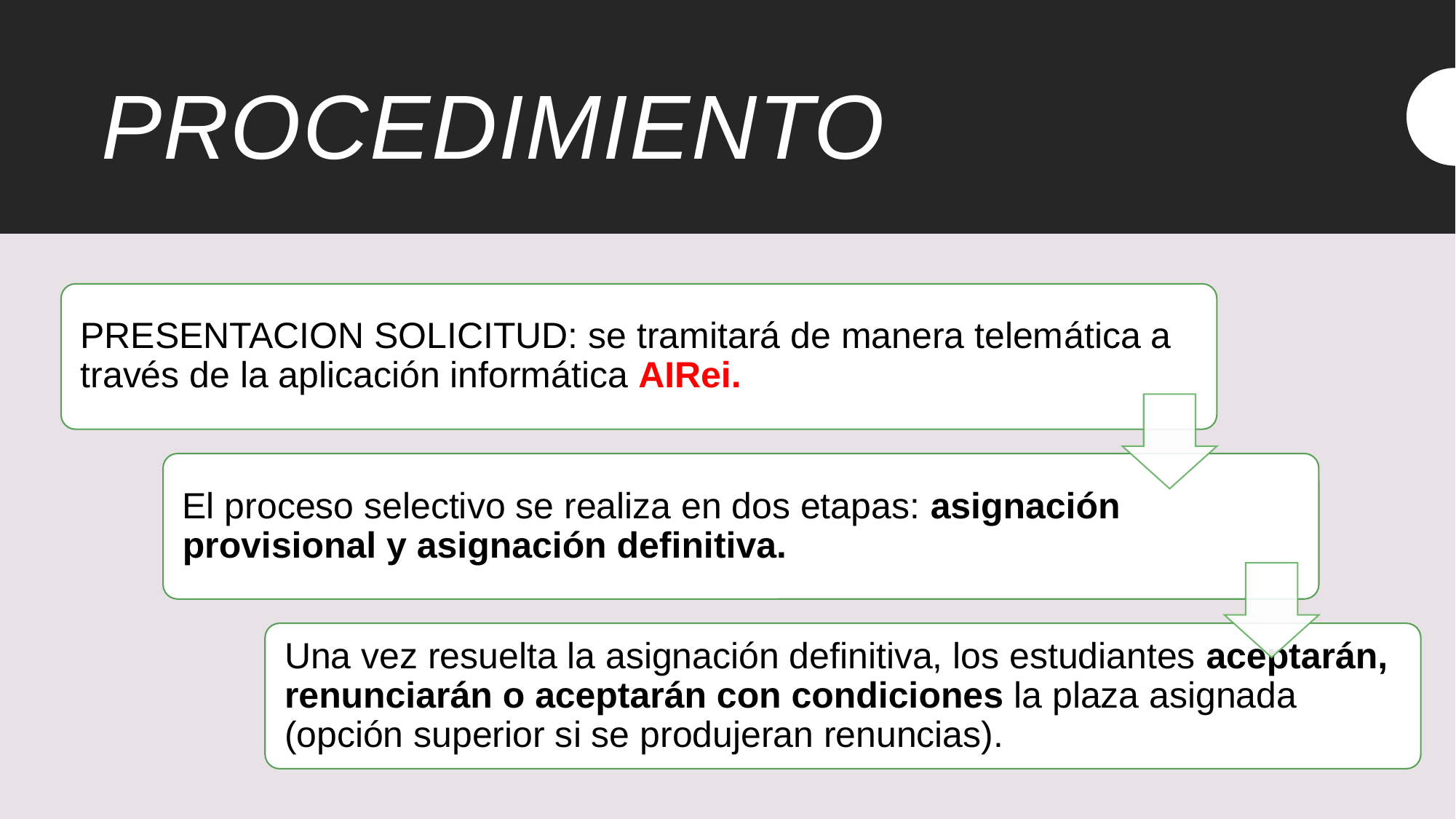

# PROCEDIMIENTO

PRESENTACION SOLICITUD: se tramitará de manera telemática a través de la aplicación informática AIRei.
El proceso selectivo se realiza en dos etapas: asignación provisional y asignación definitiva.
Una vez resuelta la asignación definitiva, los estudiantes aceptarán, renunciarán o aceptarán con condiciones la plaza asignada (opción superior si se produjeran renuncias).